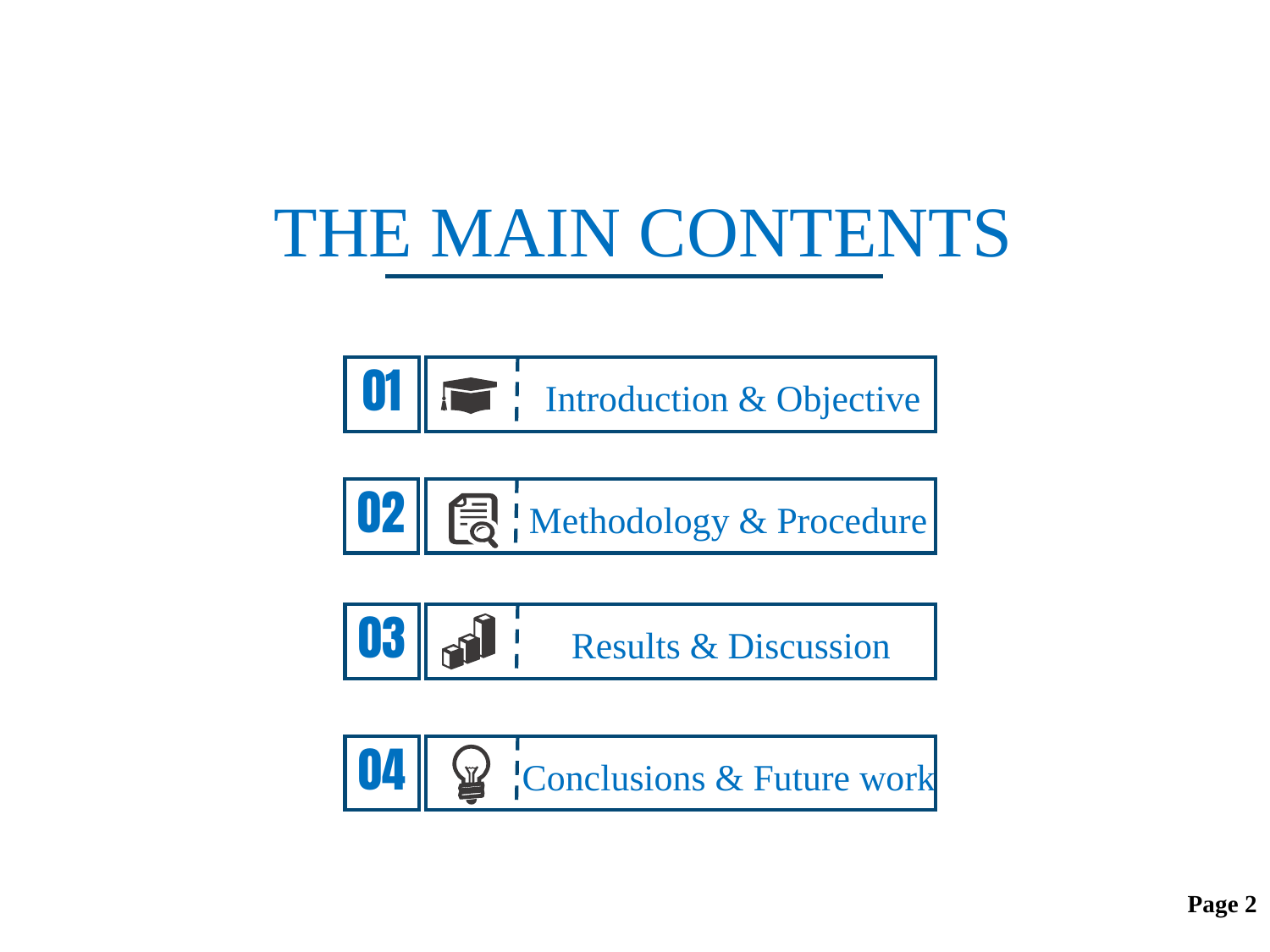

THE MAIN CONTENTS
01

Introduction & Objective

 02

Methodology & Procedure

03

Results & Discussion

04

Conclusions & Future work

 Page 2